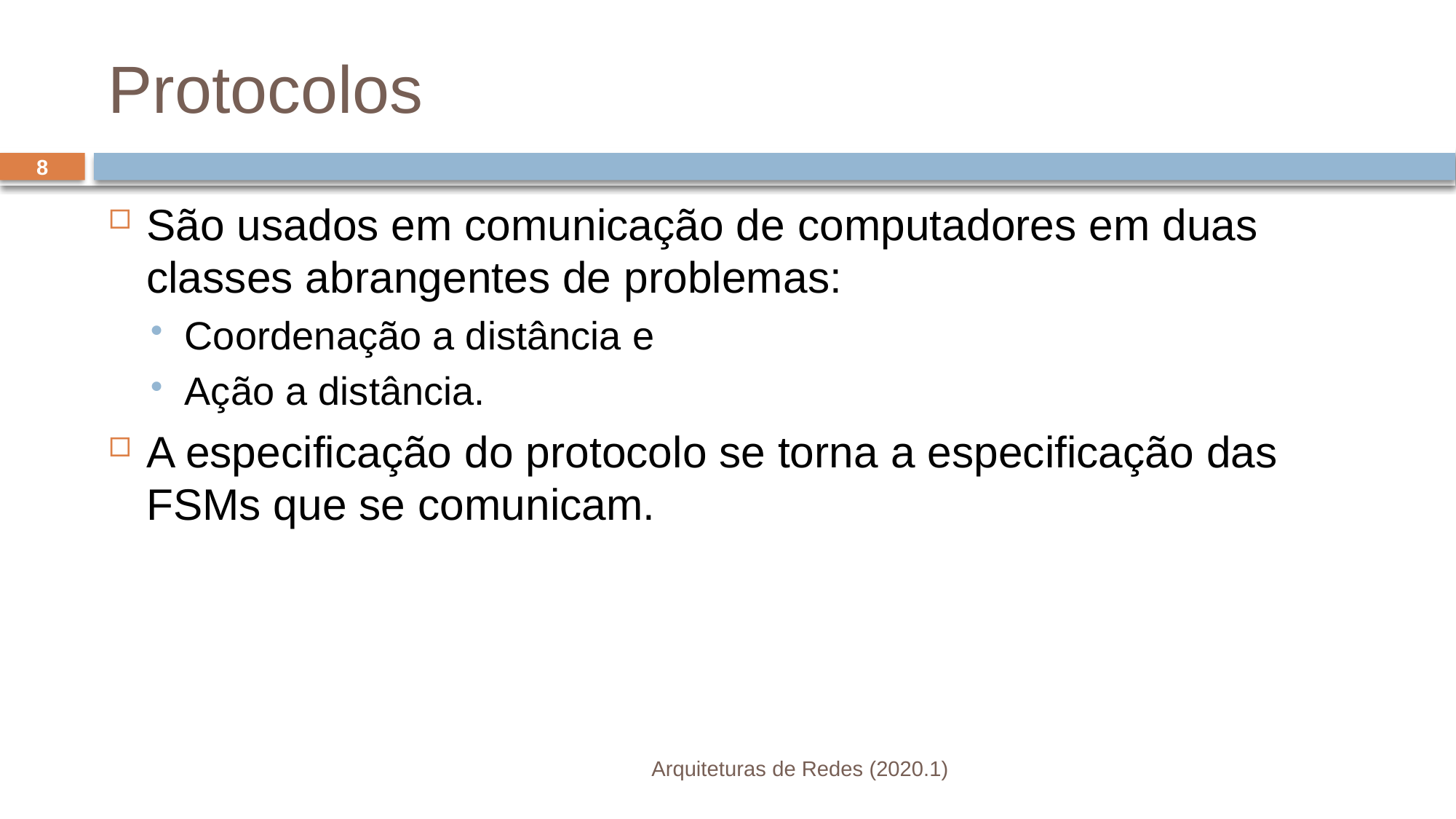

# Protocolos
8
São usados em comunicação de computadores em duas classes abrangentes de problemas:
Coordenação a distância e
Ação a distância.
A especificação do protocolo se torna a especificação das FSMs que se comunicam.
Arquiteturas de Redes (2020.1)